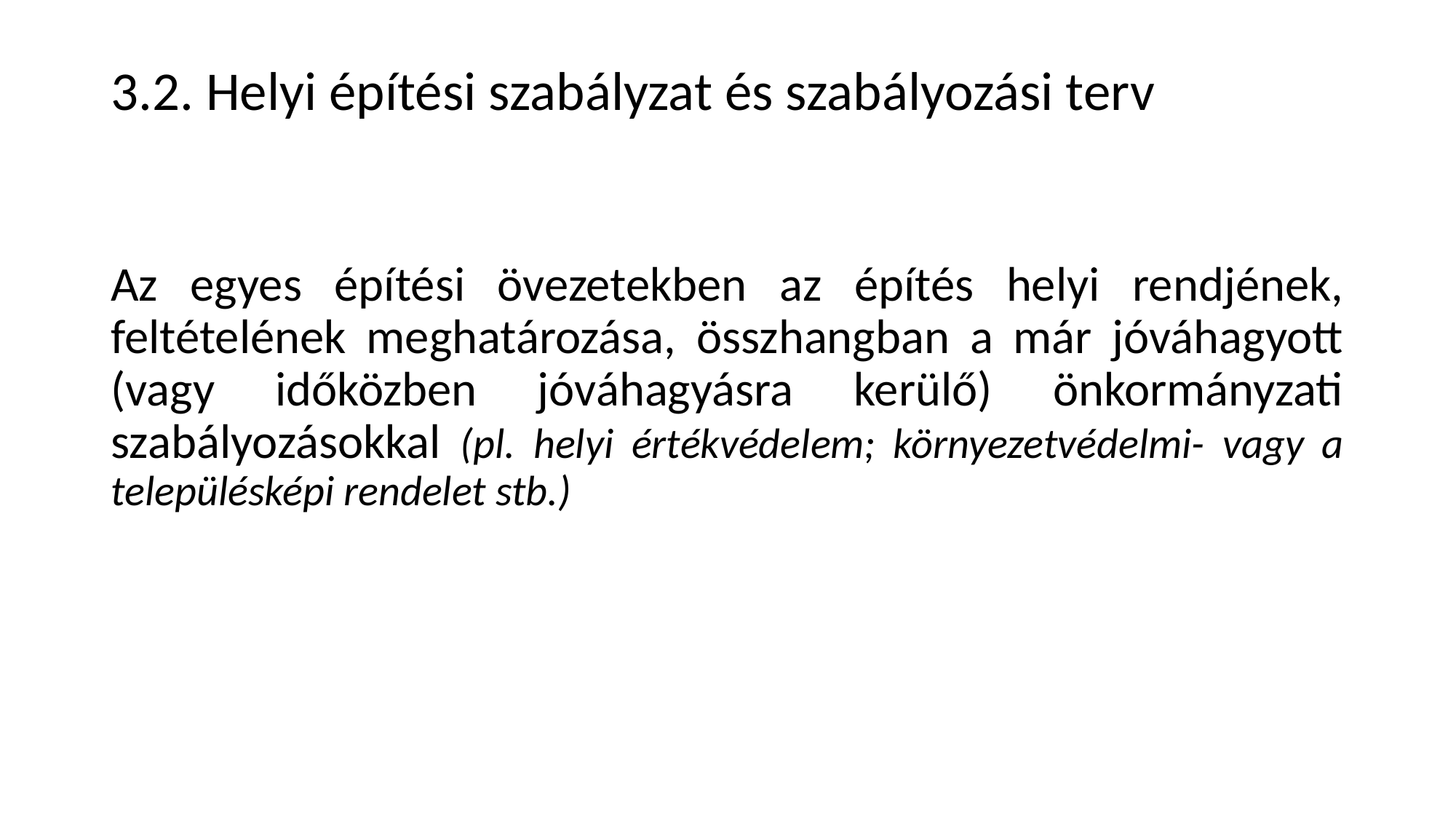

3.2. Helyi építési szabályzat és szabályozási terv

Az egyes építési övezetekben az építés helyi rendjének, feltételének meghatározása, összhangban a már jóváhagyott (vagy időközben jóváhagyásra kerülő) önkormányzati szabályozásokkal (pl. helyi értékvédelem; környezetvédelmi- vagy a településképi rendelet stb.)